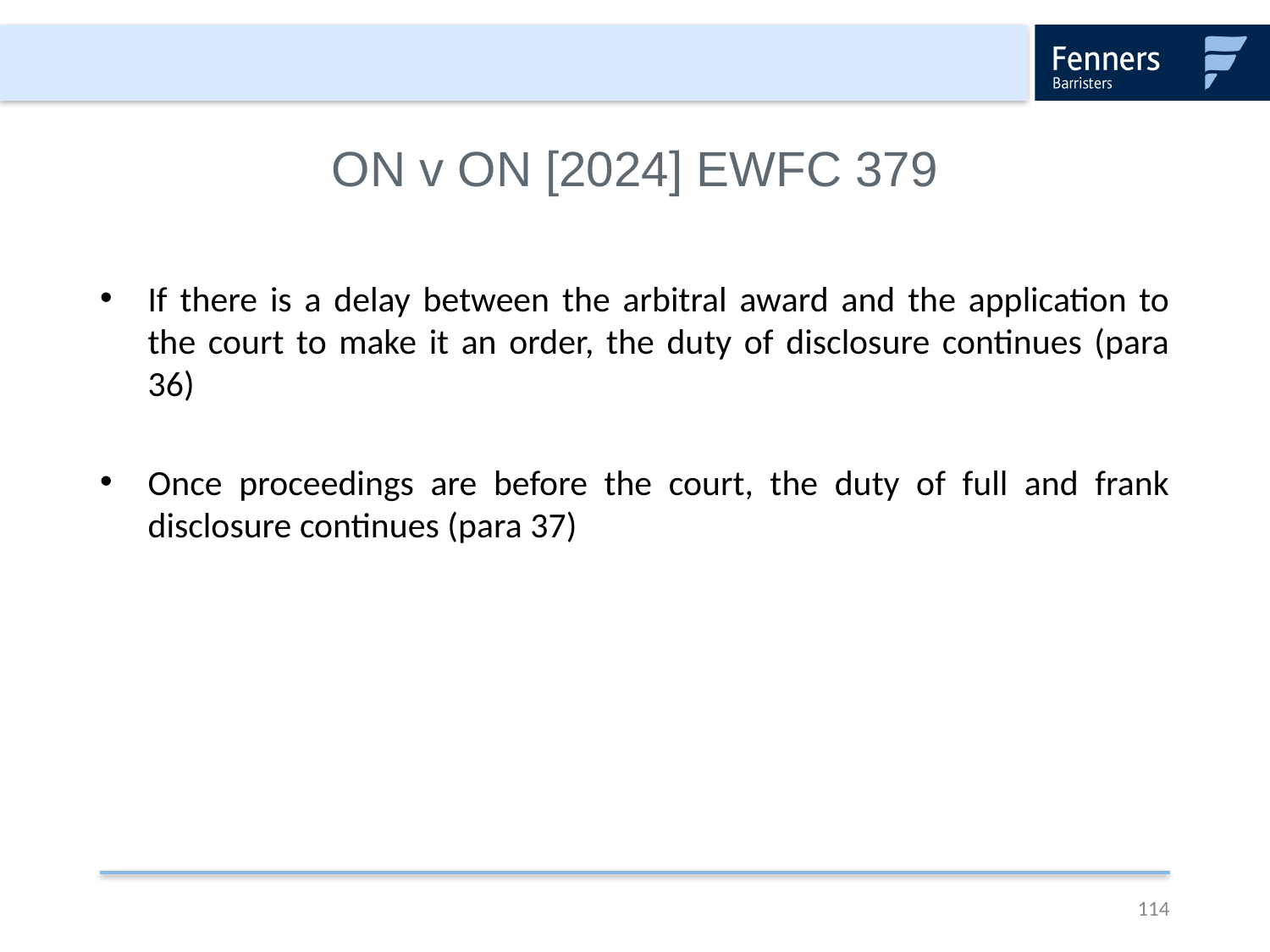

# ON v ON [2024] EWFC 379
If there is a delay between the arbitral award and the application to the court to make it an order, the duty of disclosure continues (para 36)

Once proceedings are before the court, the duty of full and frank disclosure continues (para 37)

114